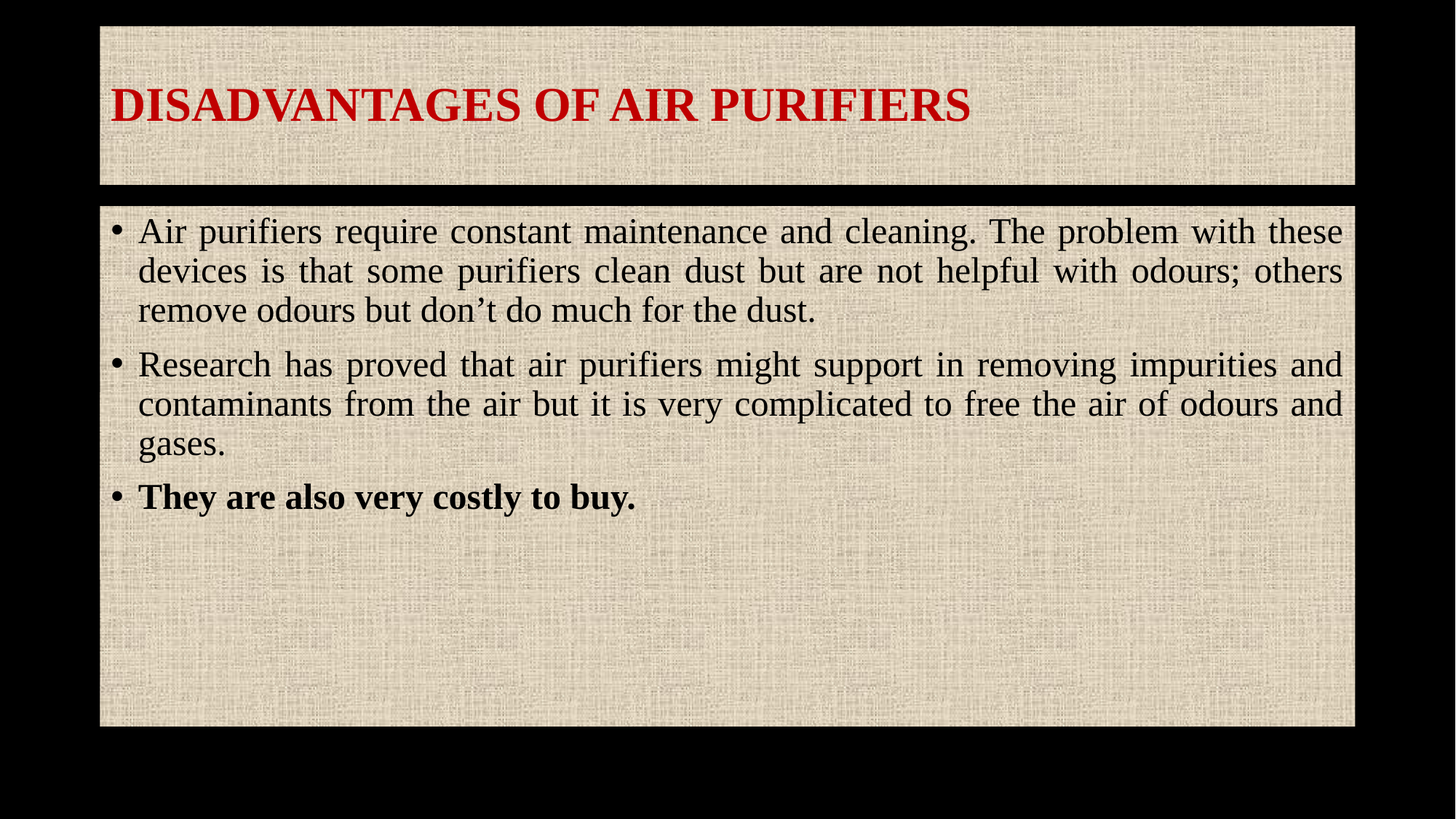

# DISADVANTAGES OF AIR PURIFIERS
Air purifiers require constant maintenance and cleaning. The problem with these devices is that some purifiers clean dust but are not helpful with odours; others remove odours but don’t do much for the dust.
Research has proved that air purifiers might support in removing impurities and contaminants from the air but it is very complicated to free the air of odours and gases.
They are also very costly to buy.